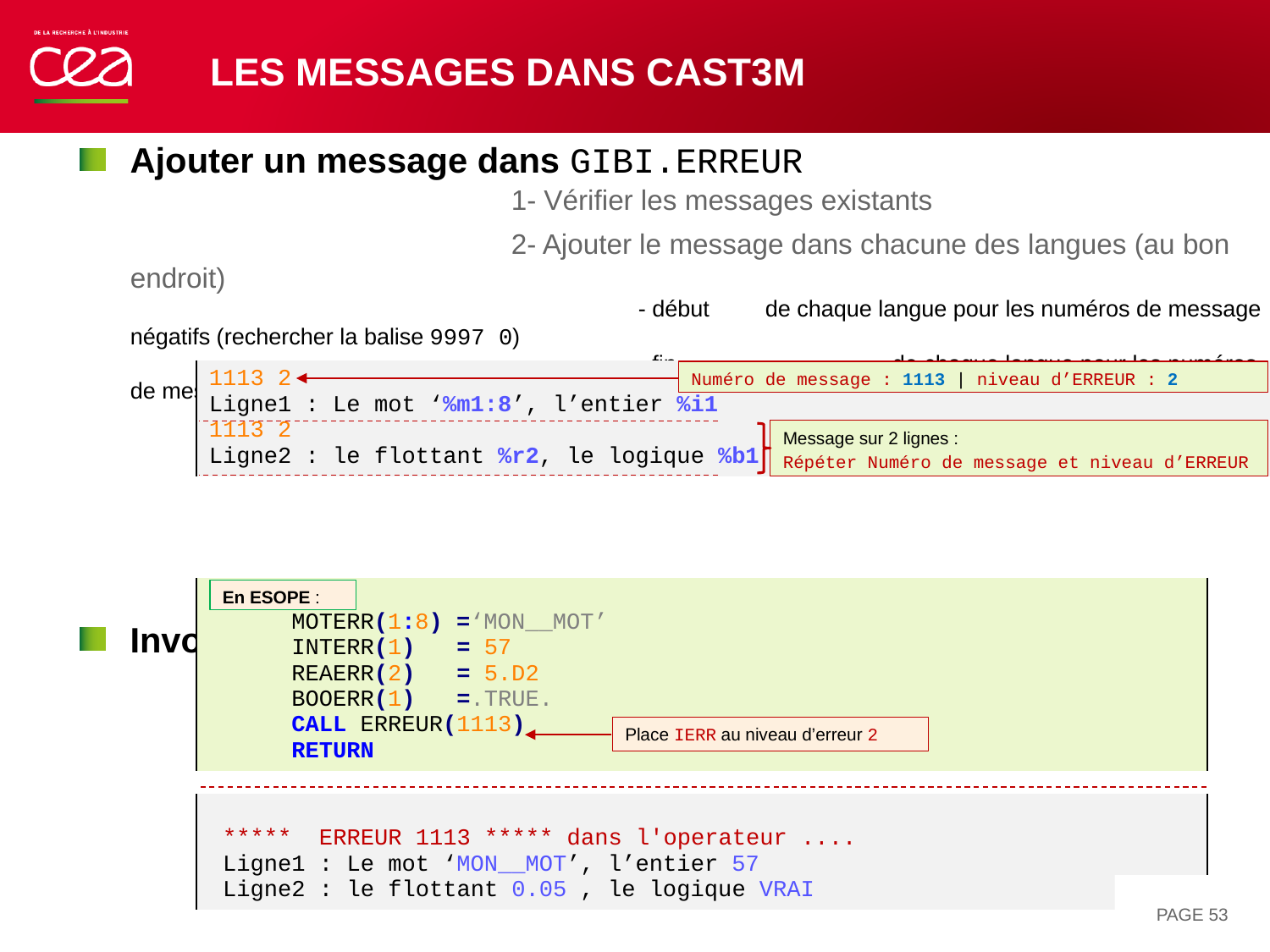

# Les messages DANS Cast3M
Ajouter un message dans GIBI.ERREUR
			1- Vérifier les messages existants
			2- Ajouter le message dans chacune des langues (au bon endroit)
				- début	de chaque langue pour les numéros de message négatifs (rechercher la balise 9997 0)
				- fin 		de chaque langue pour les numéros de message positifs
			Exemple de message

Invoquer le message 1113 en ESOPE

| 1113 2 Ligne1 : Le mot ‘%m1:8’, l’entier %i1 1113 2 Ligne2 : le flottant %r2, le logique %b1 |
| --- |
Numéro de message : 1113 | niveau d’ERREUR : 2
Message sur 2 lignes :
Répéter Numéro de message et niveau d’ERREUR

| MOTERR(1:8) =‘MON\_\_MOT’ INTERR(1) = 57 REAERR(2) = 5.D2 BOOERR(1) =.TRUE. CALL ERREUR(1113) RETURN |
| --- |
En ESOPE :
Place IERR au niveau d’erreur 2
| \*\*\*\*\* ERREUR 1113 \*\*\*\*\* dans l'operateur .... Ligne1 : Le mot ‘MON\_\_MOT’, l’entier 57 Ligne2 : le flottant 0.05 , le logique VRAI |
| --- |
Dans Cast3M :
PAGE 53